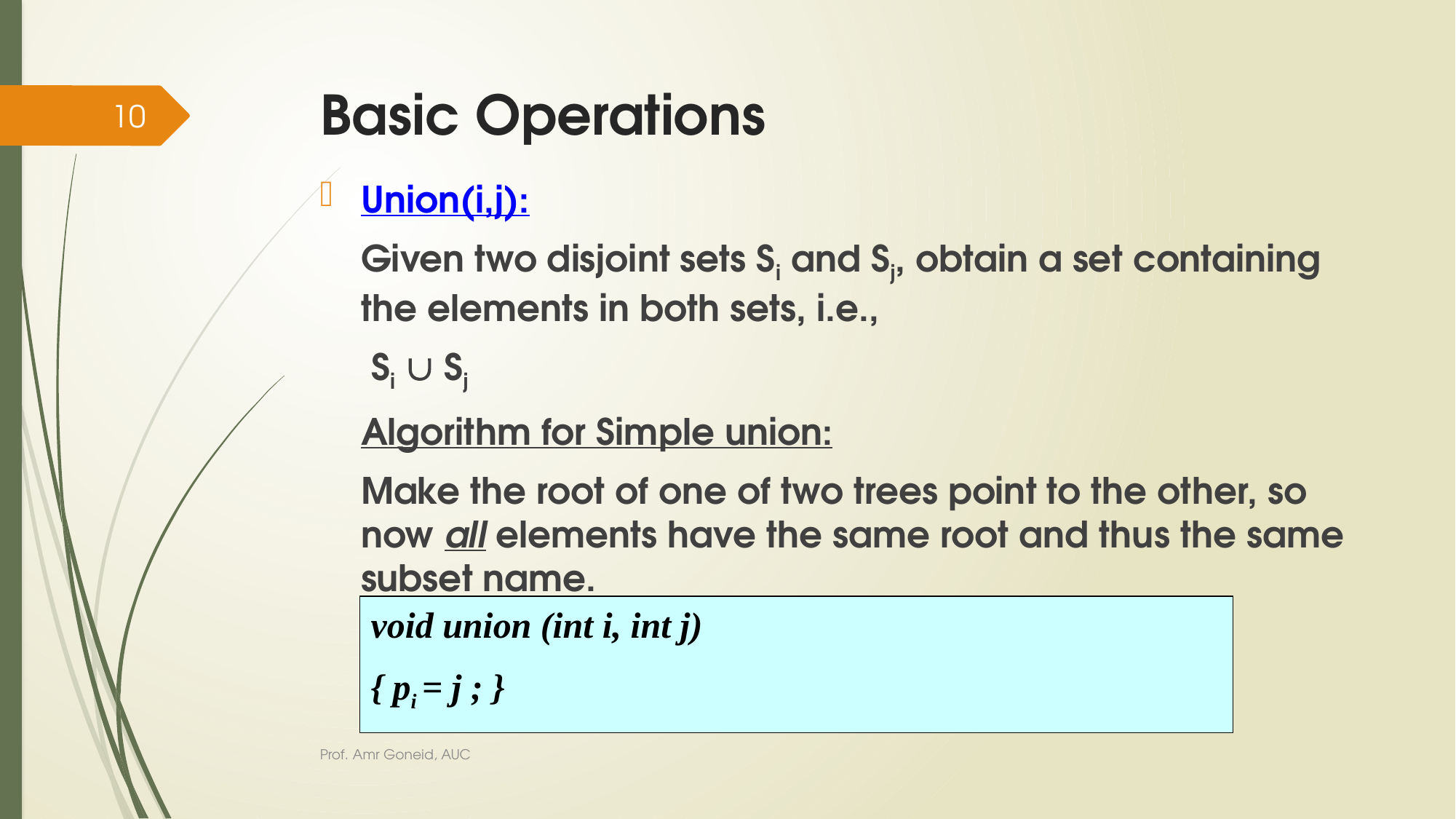

# Basic Operations
10
Union(i,j):
	Given two disjoint sets Si and Sj, obtain a set containing the elements in both sets, i.e.,
	 Si ∪ Sj
	Algorithm for Simple union:
	Make the root of one of two trees point to the other, so now all elements have the same root and thus the same subset name.

void union (int i, int j)
{ pi = j ; }
Prof. Amr Goneid, AUC